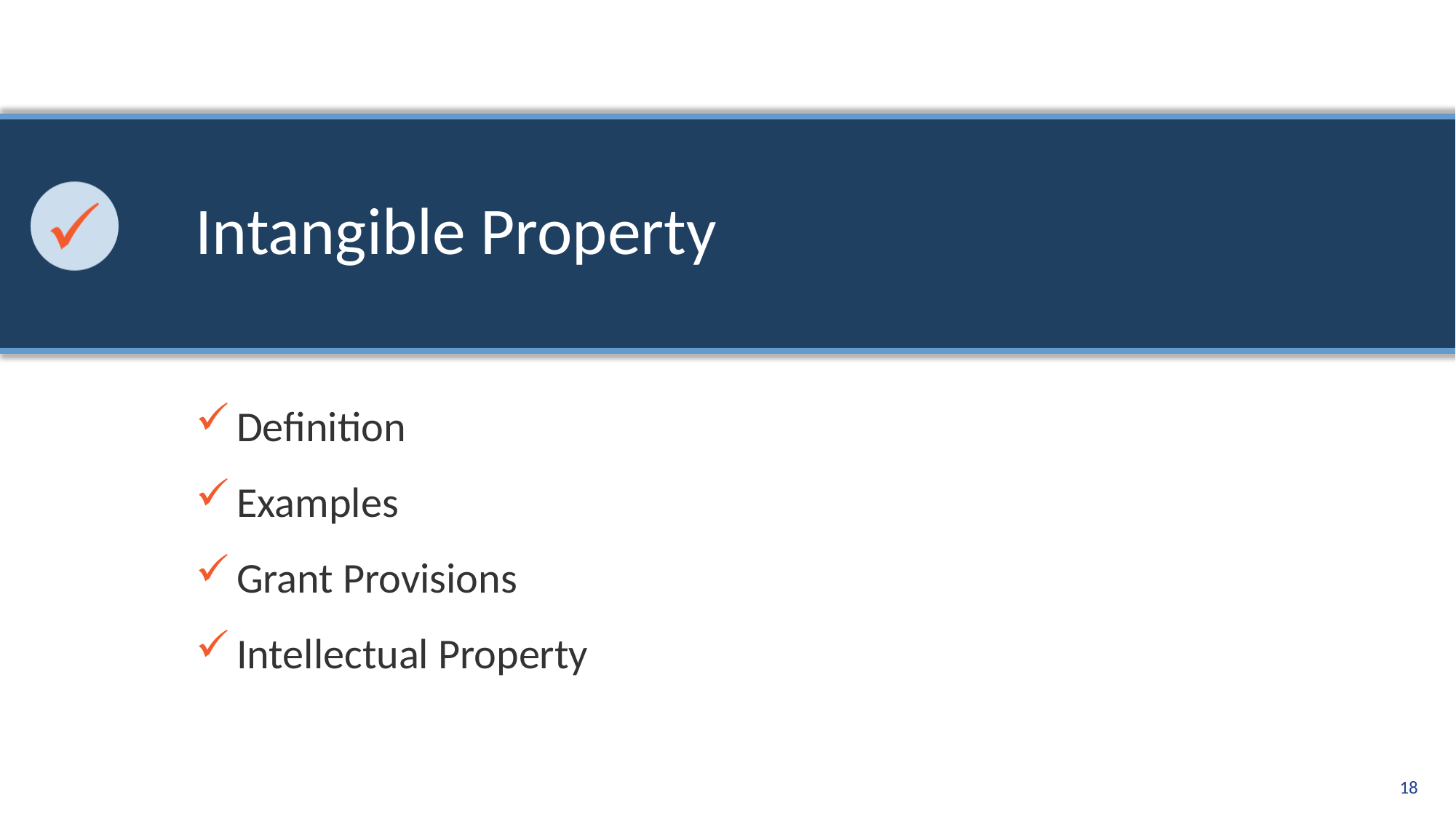

# Intangible Property
Definition
Examples
Grant Provisions
Intellectual Property

18